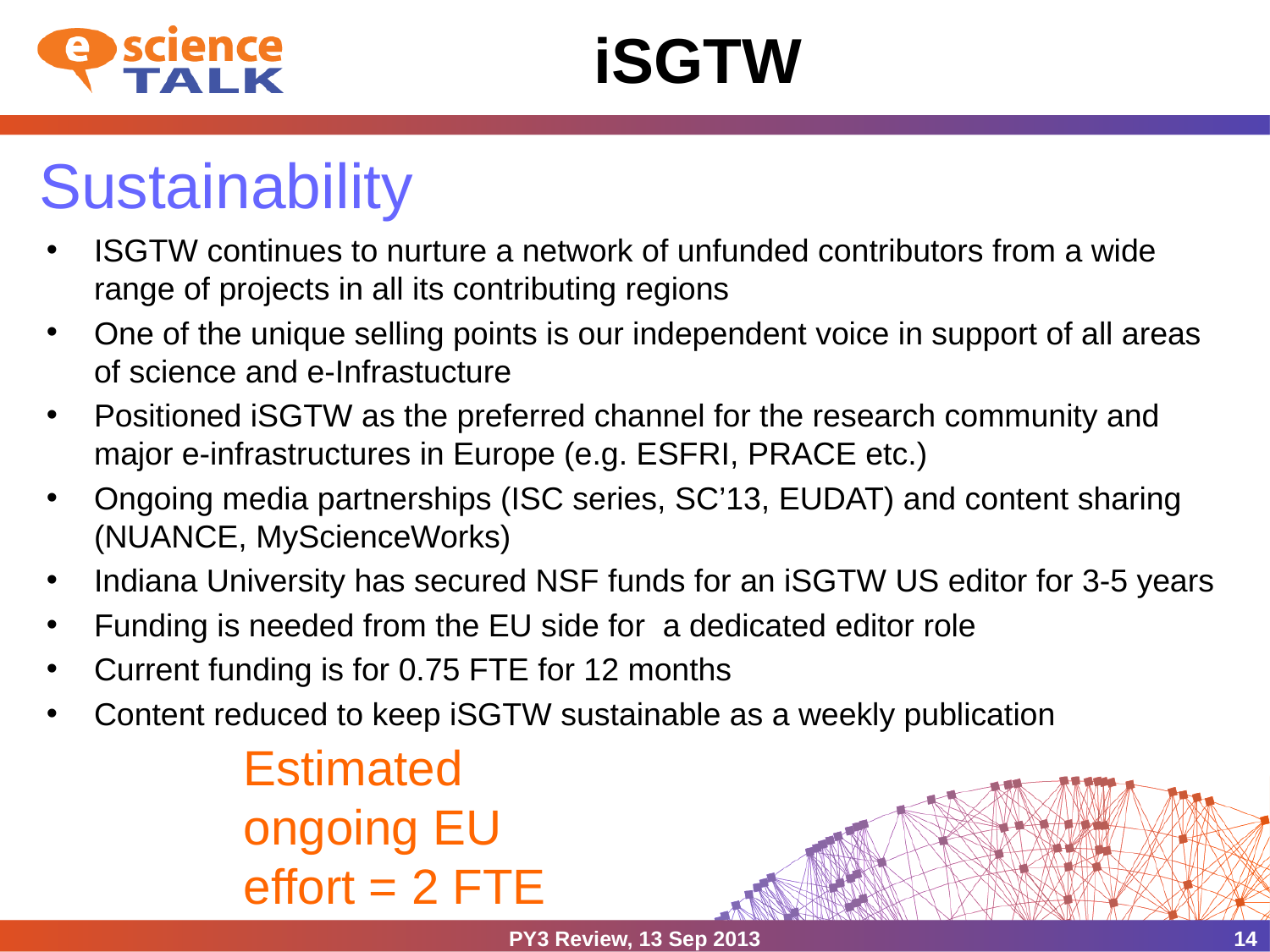

# iSGTW
Sustainability
ISGTW continues to nurture a network of unfunded contributors from a wide range of projects in all its contributing regions
One of the unique selling points is our independent voice in support of all areas of science and e-Infrastucture
Positioned iSGTW as the preferred channel for the research community and major e-infrastructures in Europe (e.g. ESFRI, PRACE etc.)
Ongoing media partnerships (ISC series, SC’13, EUDAT) and content sharing (NUANCE, MyScienceWorks)
Indiana University has secured NSF funds for an iSGTW US editor for 3-5 years
Funding is needed from the EU side for  a dedicated editor role
Current funding is for 0.75 FTE for 12 months
Content reduced to keep iSGTW sustainable as a weekly publication

Estimated ongoing EU effort = 2 FTE
PY3 Review, 13 Sep 2013
14